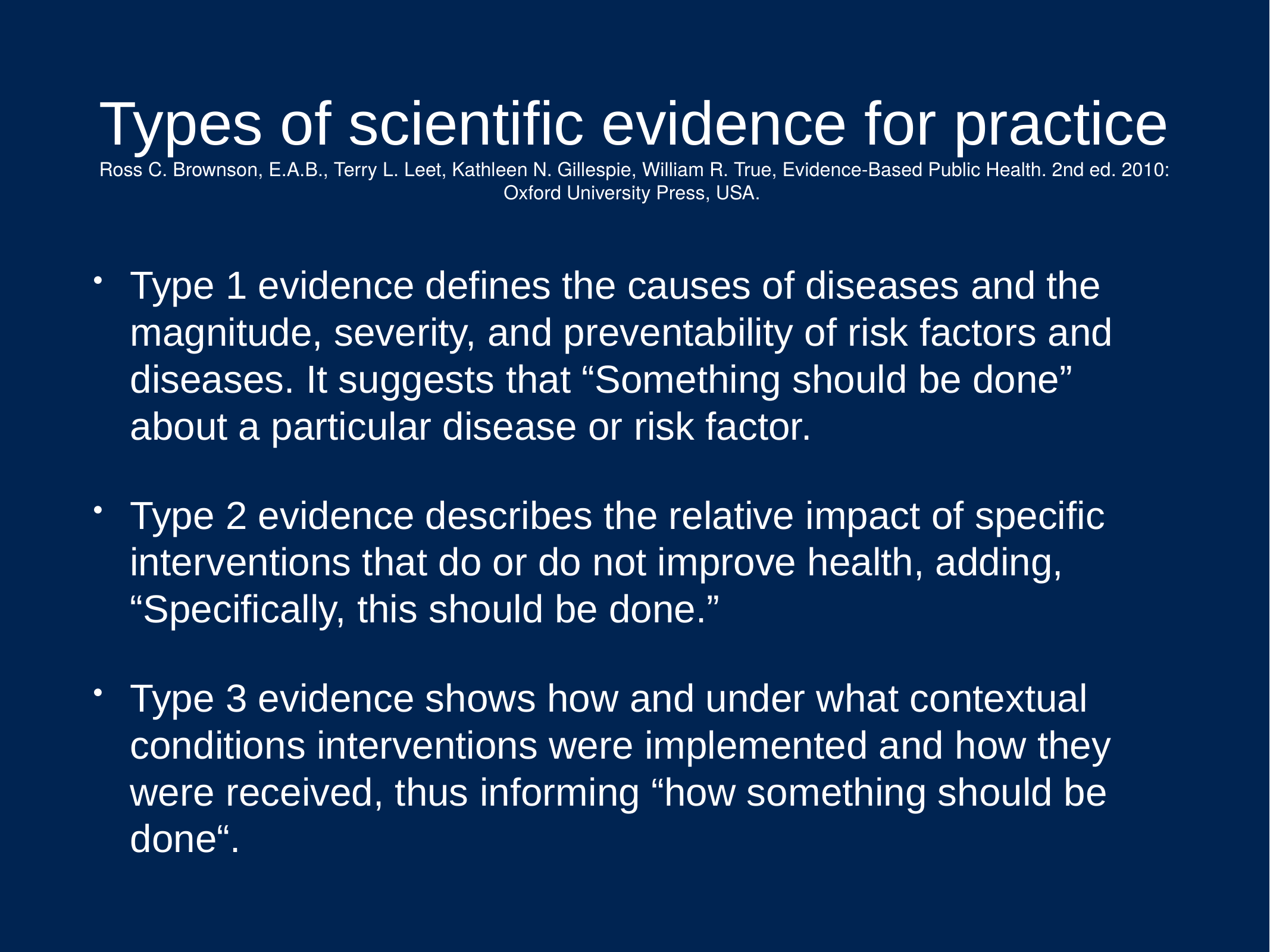

# Types of scientific evidence for practice Ross C. Brownson, E.A.B., Terry L. Leet, Kathleen N. Gillespie, William R. True, Evidence-Based Public Health. 2nd ed. 2010: Oxford University Press, USA.
Type 1 evidence defines the causes of diseases and the magnitude, severity, and preventability of risk factors and diseases. It suggests that “Something should be done” about a particular disease or risk factor.
Type 2 evidence describes the relative impact of specific interventions that do or do not improve health, adding, “Specifically, this should be done.”
Type 3 evidence shows how and under what contextual conditions interventions were implemented and how they were received, thus informing “how something should be done“.
4